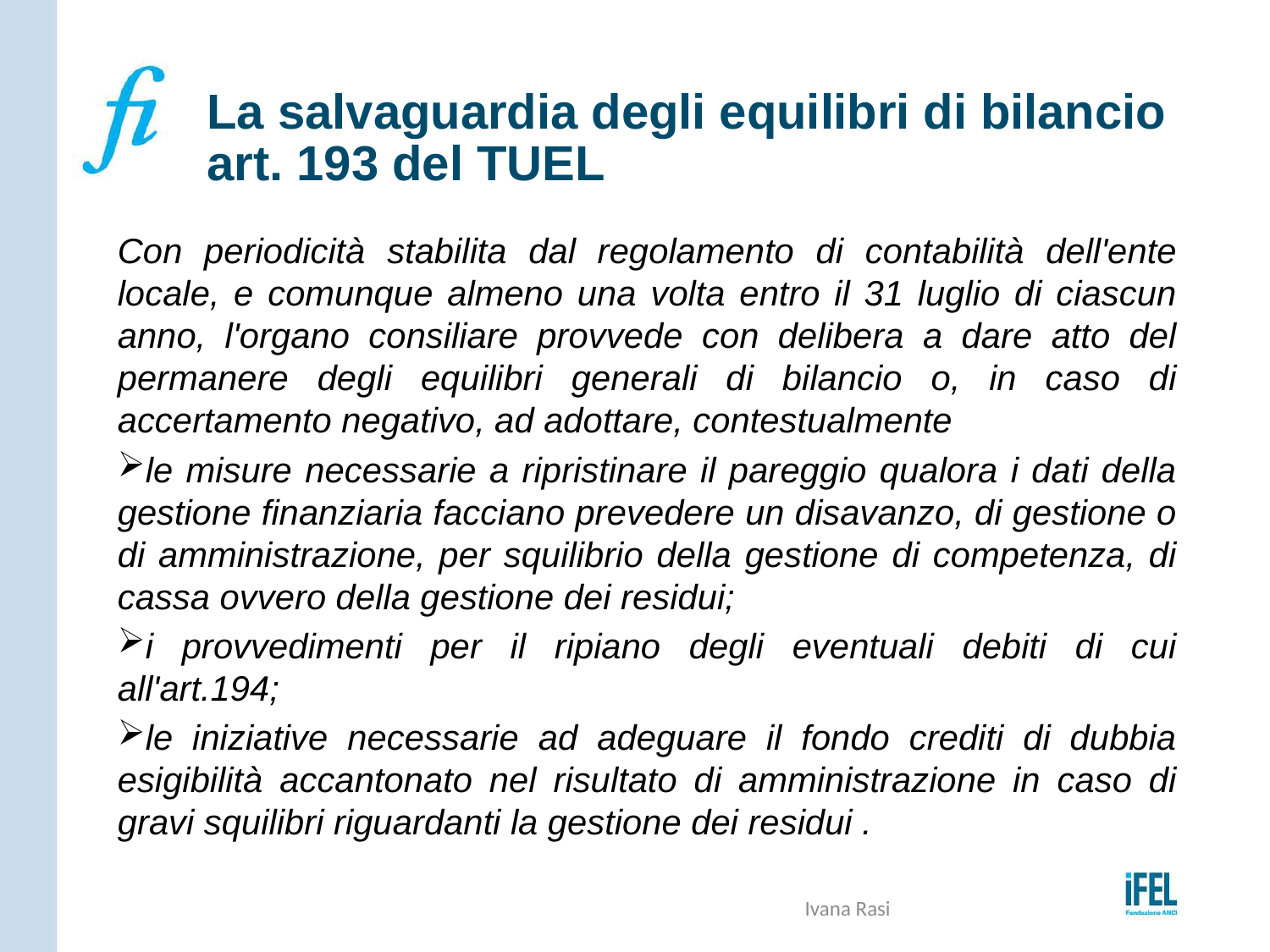

# La salvaguardia degli equilibri di bilancio art. 193 del TUEL
Con periodicità stabilita dal regolamento di contabilità dell'ente locale, e comunque almeno una volta entro il 31 luglio di ciascun anno, l'organo consiliare provvede con delibera a dare atto del permanere degli equilibri generali di bilancio o, in caso di accertamento negativo, ad adottare, contestualmente
le misure necessarie a ripristinare il pareggio qualora i dati della gestione finanziaria facciano prevedere un disavanzo, di gestione o di amministrazione, per squilibrio della gestione di competenza, di cassa ovvero della gestione dei residui;
i provvedimenti per il ripiano degli eventuali debiti di cui all'art.194;
le iniziative necessarie ad adeguare il fondo crediti di dubbia esigibilità accantonato nel risultato di amministrazione in caso di gravi squilibri riguardanti la gestione dei residui .
Ivana Rasi